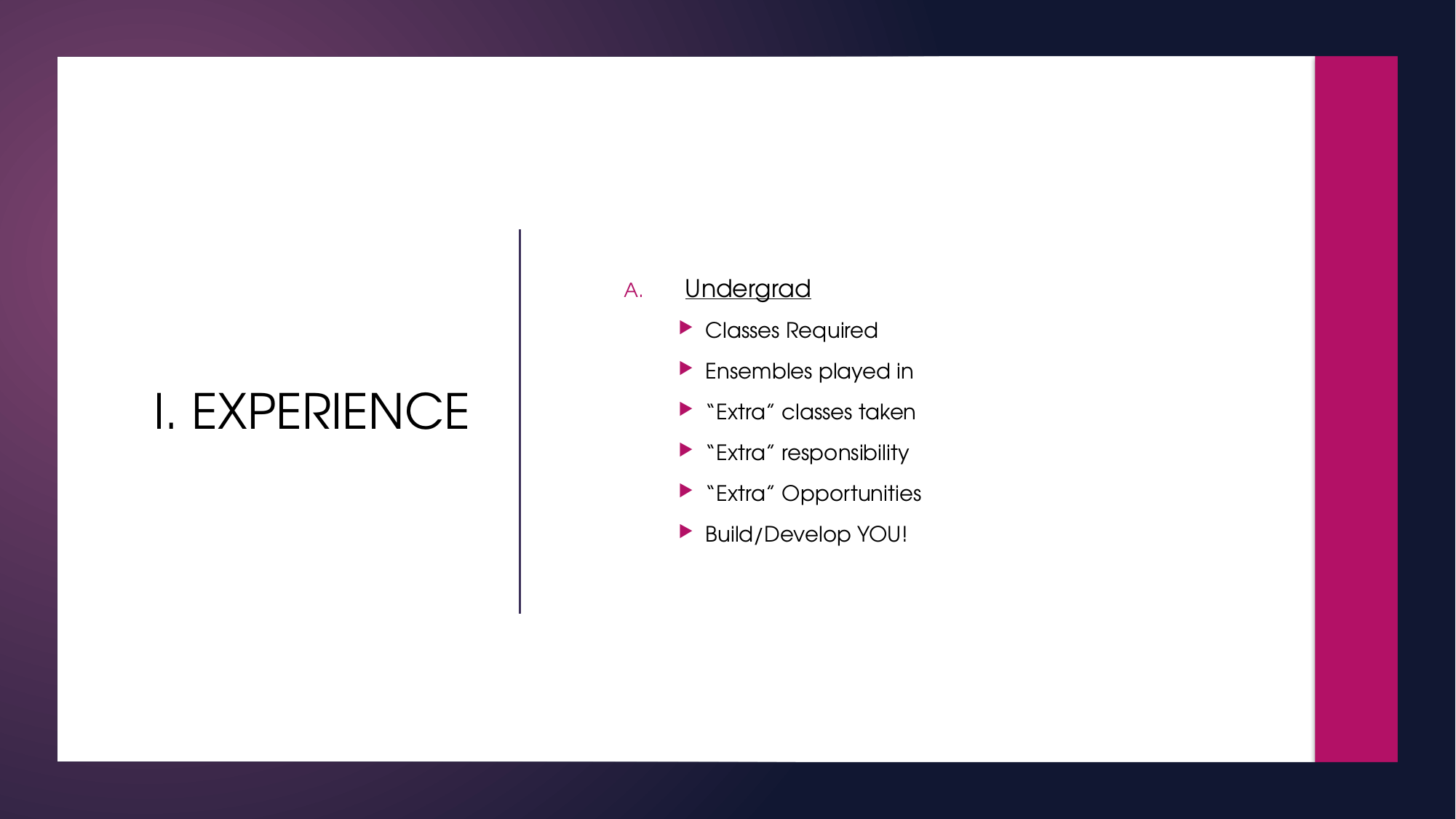

Undergrad
Classes Required
Ensembles played in
“Extra” classes taken
“Extra” responsibility
“Extra” Opportunities
Build/Develop YOU!
# I. EXPERIENCE